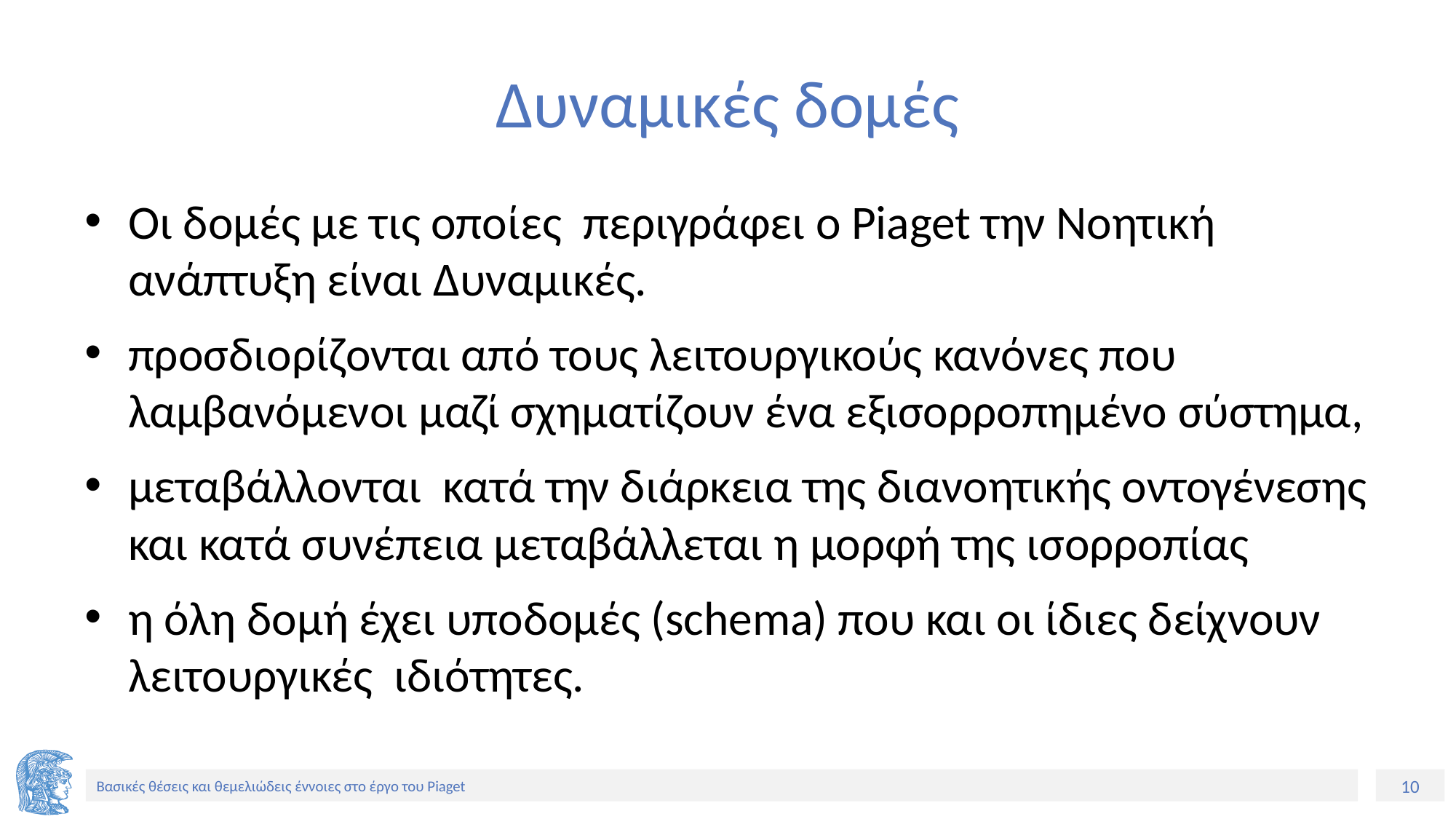

# Δυναμικές δομές
Οι δομές με τις οποίες  περιγράφει ο Piaget την Νοητική ανάπτυξη είναι Δυναμικές.
προσδιορίζονται από τους λειτουργικούς κανόνες που λαμβανόμενοι μαζί σχηματίζουν ένα εξισορροπημένο σύστημα,
μεταβάλλονται  κατά την διάρκεια της διανοητικής οντογένεσης και κατά συνέπεια μεταβάλλεται η μορφή της ισορροπίας
η όλη δομή έχει υποδομές (schema) που και οι ίδιες δείχνουν λειτουργικές  ιδιότητες.